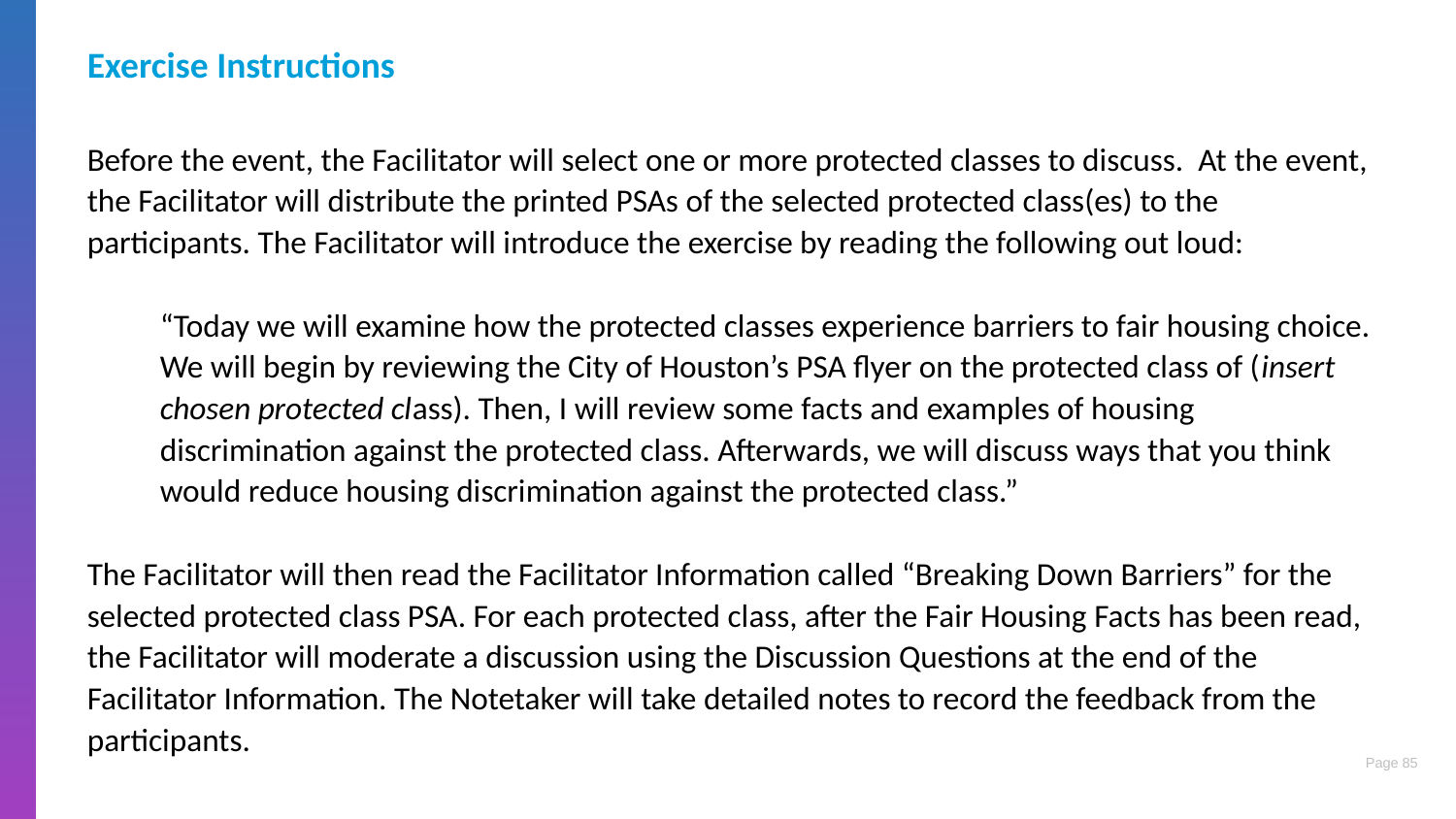

Exercise Instructions

Before the event, the Facilitator will select one or more protected classes to discuss.  At the event, the Facilitator will distribute the printed PSAs of the selected protected class(es) to the participants. The Facilitator will introduce the exercise by reading the following out loud:

“Today we will examine how the protected classes experience barriers to fair housing choice. We will begin by reviewing the City of Houston’s PSA flyer on the protected class of (insert chosen protected class). Then, I will review some facts and examples of housing discrimination against the protected class. Afterwards, we will discuss ways that you think would reduce housing discrimination against the protected class.”

The Facilitator will then read the Facilitator Information called “Breaking Down Barriers” for the selected protected class PSA. For each protected class, after the Fair Housing Facts has been read, the Facilitator will moderate a discussion using the Discussion Questions at the end of the Facilitator Information. The Notetaker will take detailed notes to record the feedback from the participants.

85